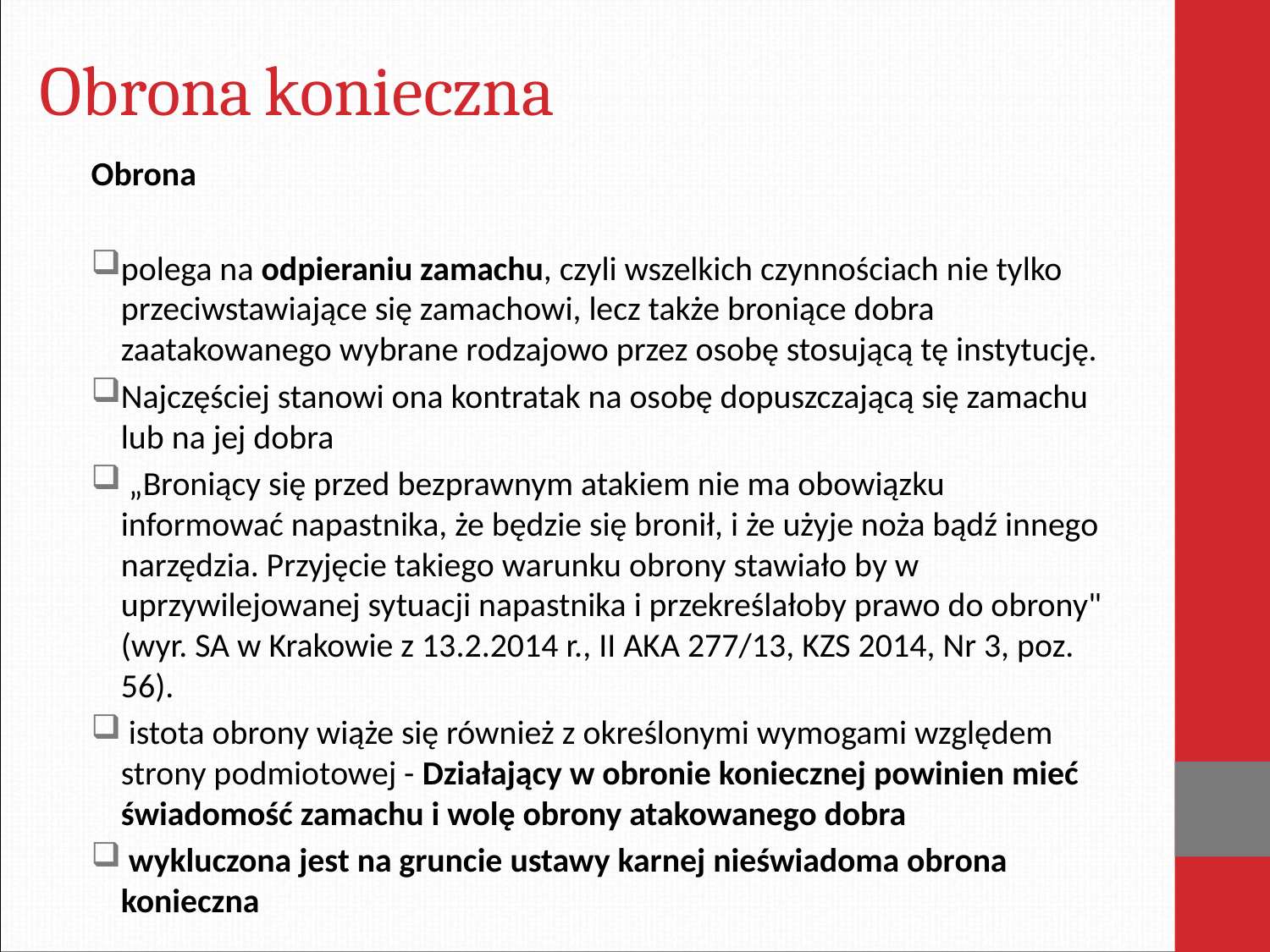

# Obrona konieczna
Obrona

polega na odpieraniu zamachu, czyli wszelkich czynnościach nie tylko przeciwstawiające się zamachowi, lecz także broniące dobra zaatakowanego wybrane rodzajowo przez osobę stosującą tę instytucję.
Najczęściej stanowi ona kontratak na osobę dopuszczającą się zamachu lub na jej dobra
 „Broniący się przed bezprawnym atakiem nie ma obowiązku informować napastnika, że będzie się bronił, i że użyje noża bądź innego narzędzia. Przyjęcie takiego warunku obrony stawiało by w uprzywilejowanej sytuacji napastnika i przekreślałoby prawo do obrony" (wyr. SA w Krakowie z 13.2.2014 r., II AKA 277/13, KZS 2014, Nr 3, poz. 56).
 istota obrony wiąże się również z określonymi wymogami względem strony podmiotowej - Działający w obronie koniecznej powinien mieć świadomość zamachu i wolę obrony atakowanego dobra
 wykluczona jest na gruncie ustawy karnej nieświadoma obrona konieczna